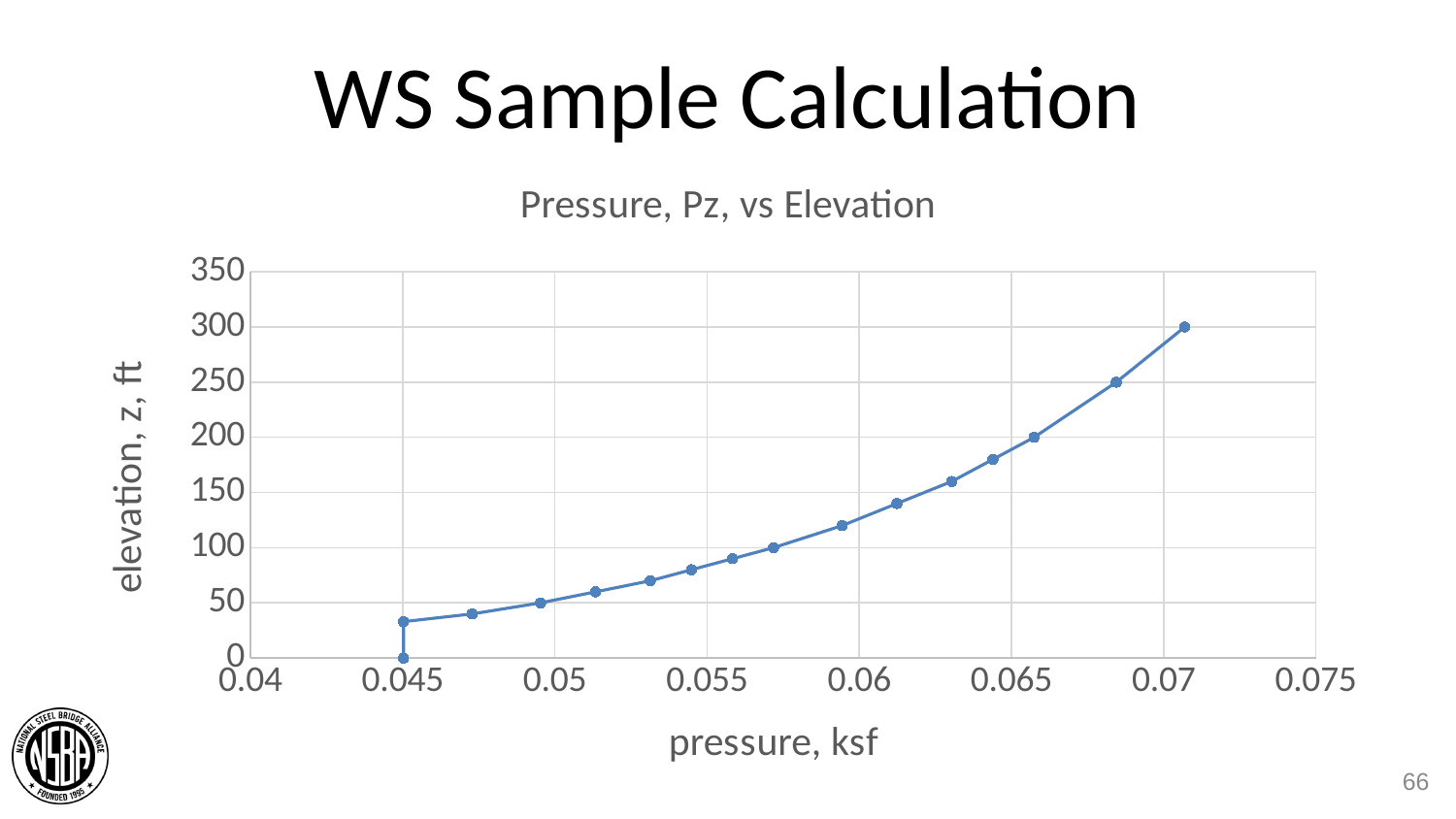

# WS Sample Calculation

### Chart: Pressure, Pz, vs Elevation

| Category |  |
|---|---|
66